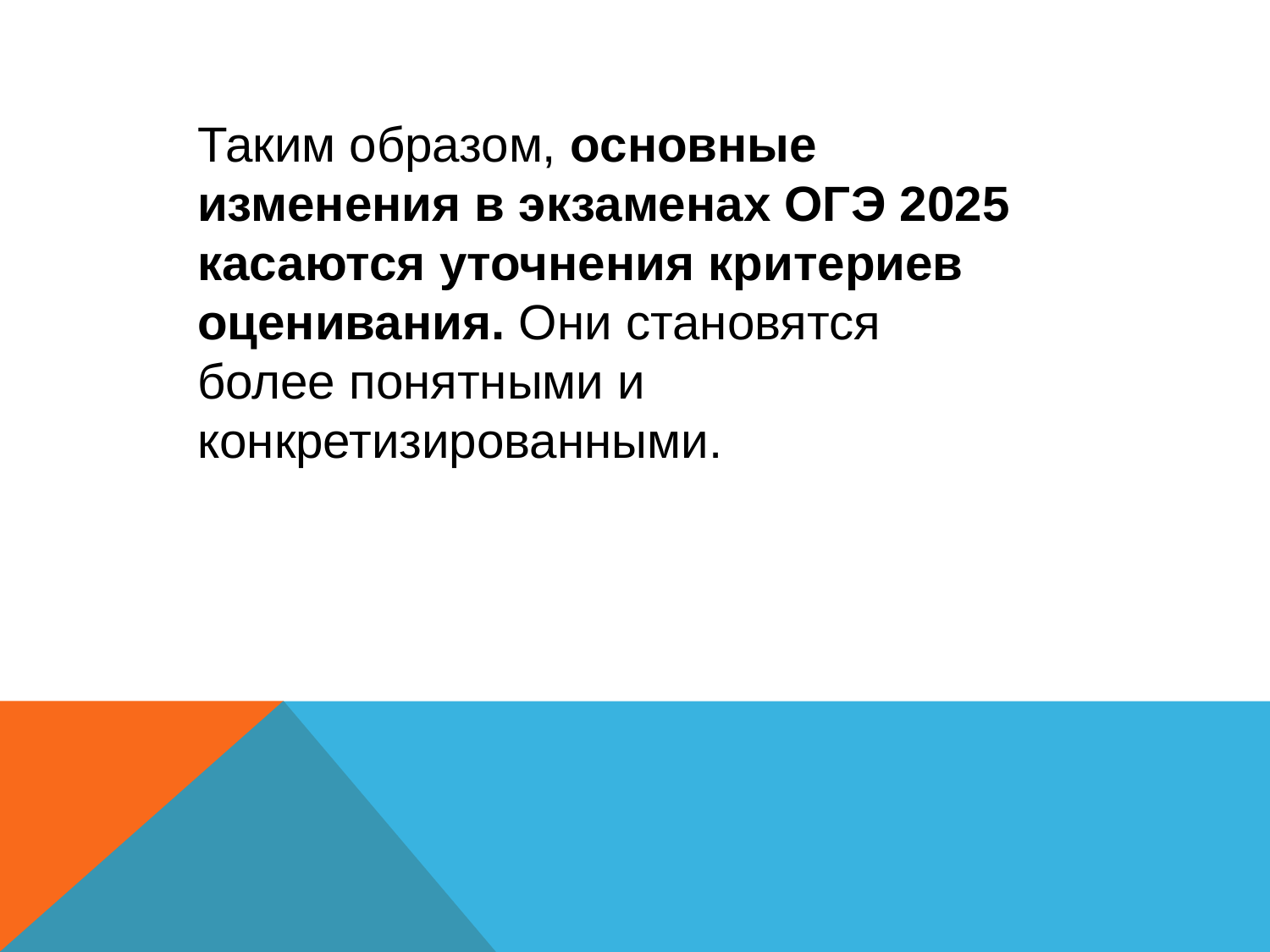

Таким образом, основные изменения в экзаменах ОГЭ 2025 касаются уточнения критериев оценивания. Они становятся более понятными и конкретизированными.